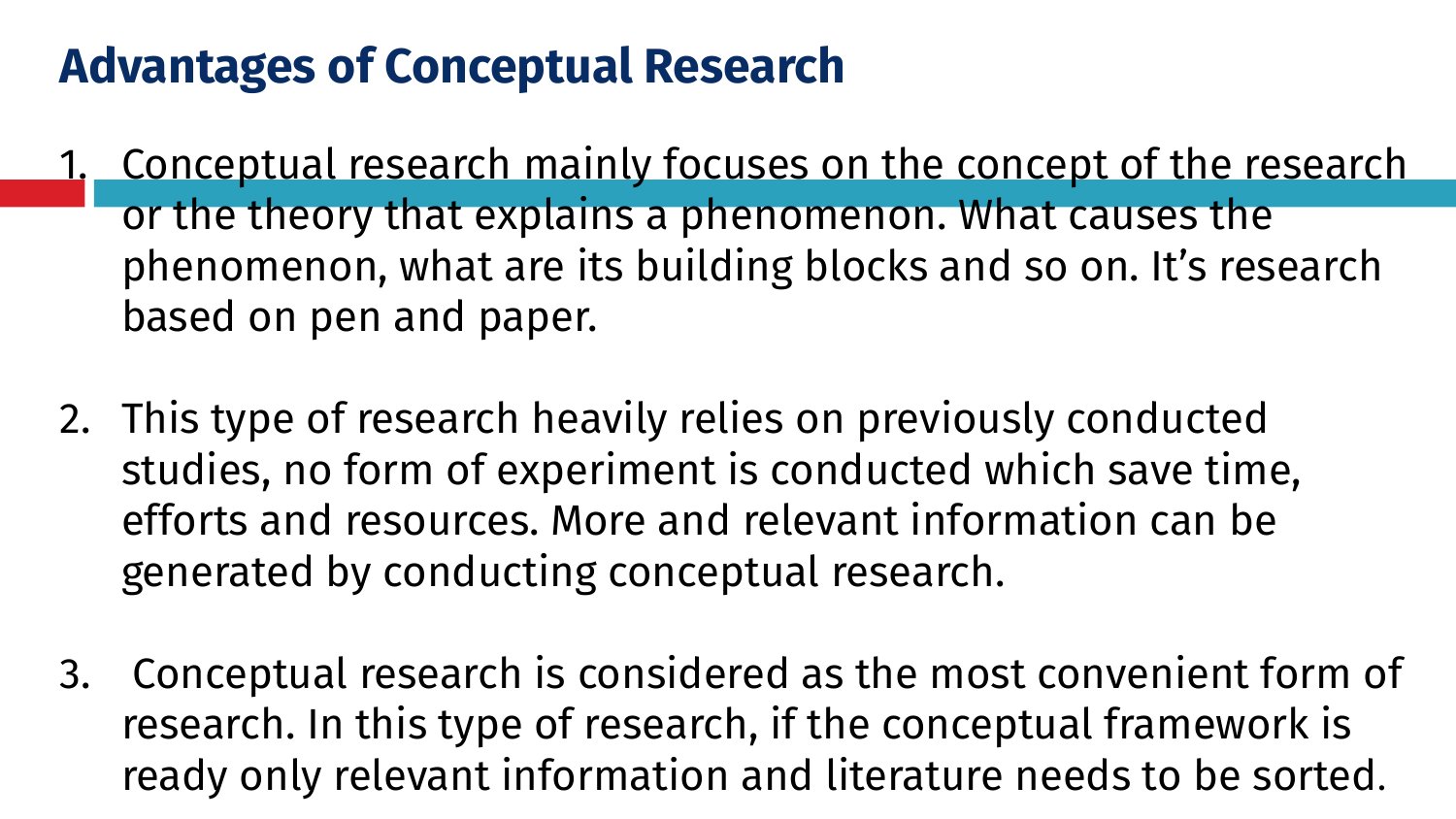

Advantages of Conceptual Research

Conceptual research mainly focuses on the concept of the research or the theory that explains a phenomenon. What causes the phenomenon, what are its building blocks and so on. It’s research based on pen and paper.

This type of research heavily relies on previously conducted studies, no form of experiment is conducted which save time, efforts and resources. More and relevant information can be generated by conducting conceptual research.

 Conceptual research is considered as the most convenient form of research. In this type of research, if the conceptual framework is ready only relevant information and literature needs to be sorted.